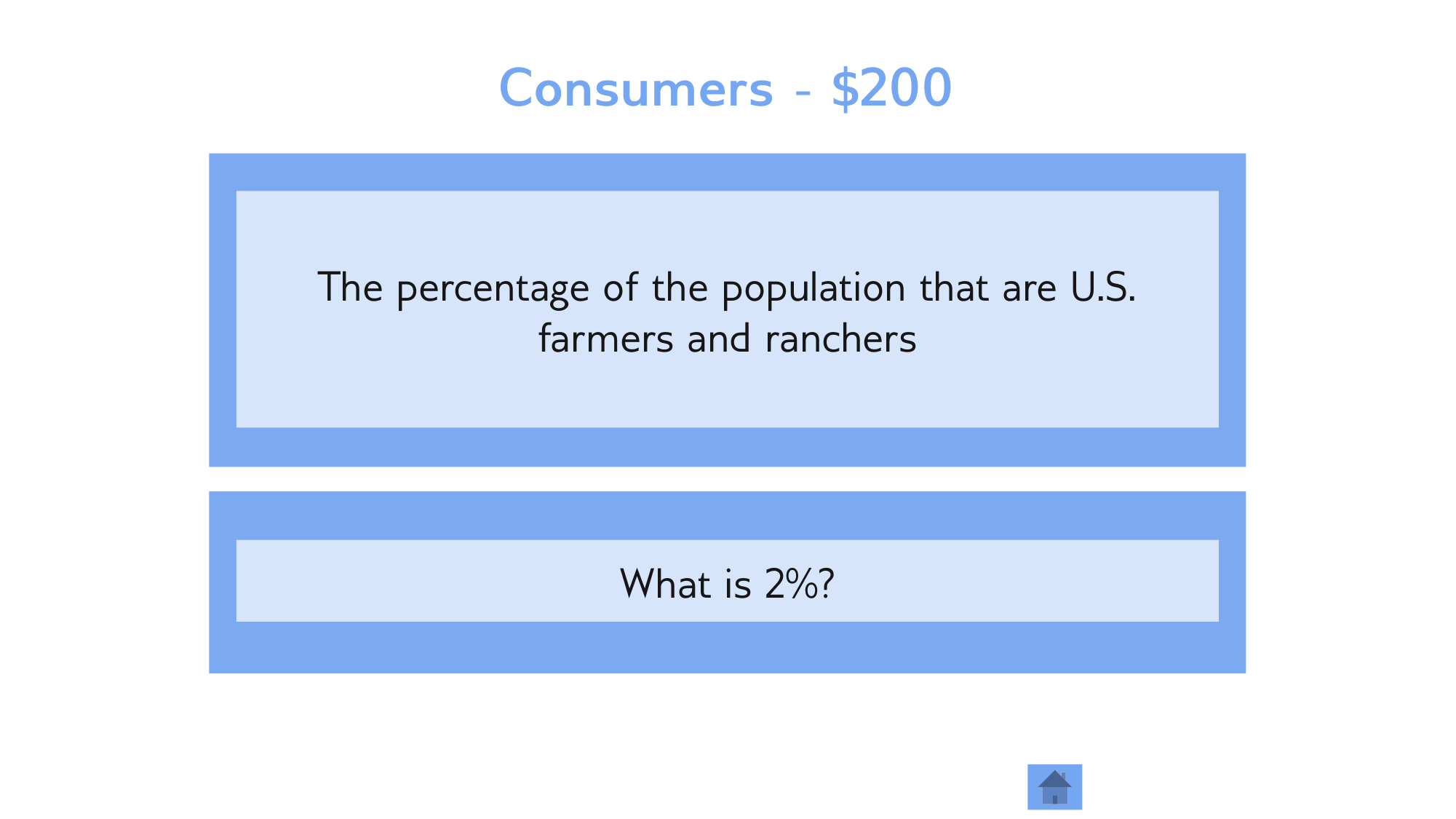

# Consumers - $200

The percentage of the population that are U.S. farmers and ranchers

What is 2%?